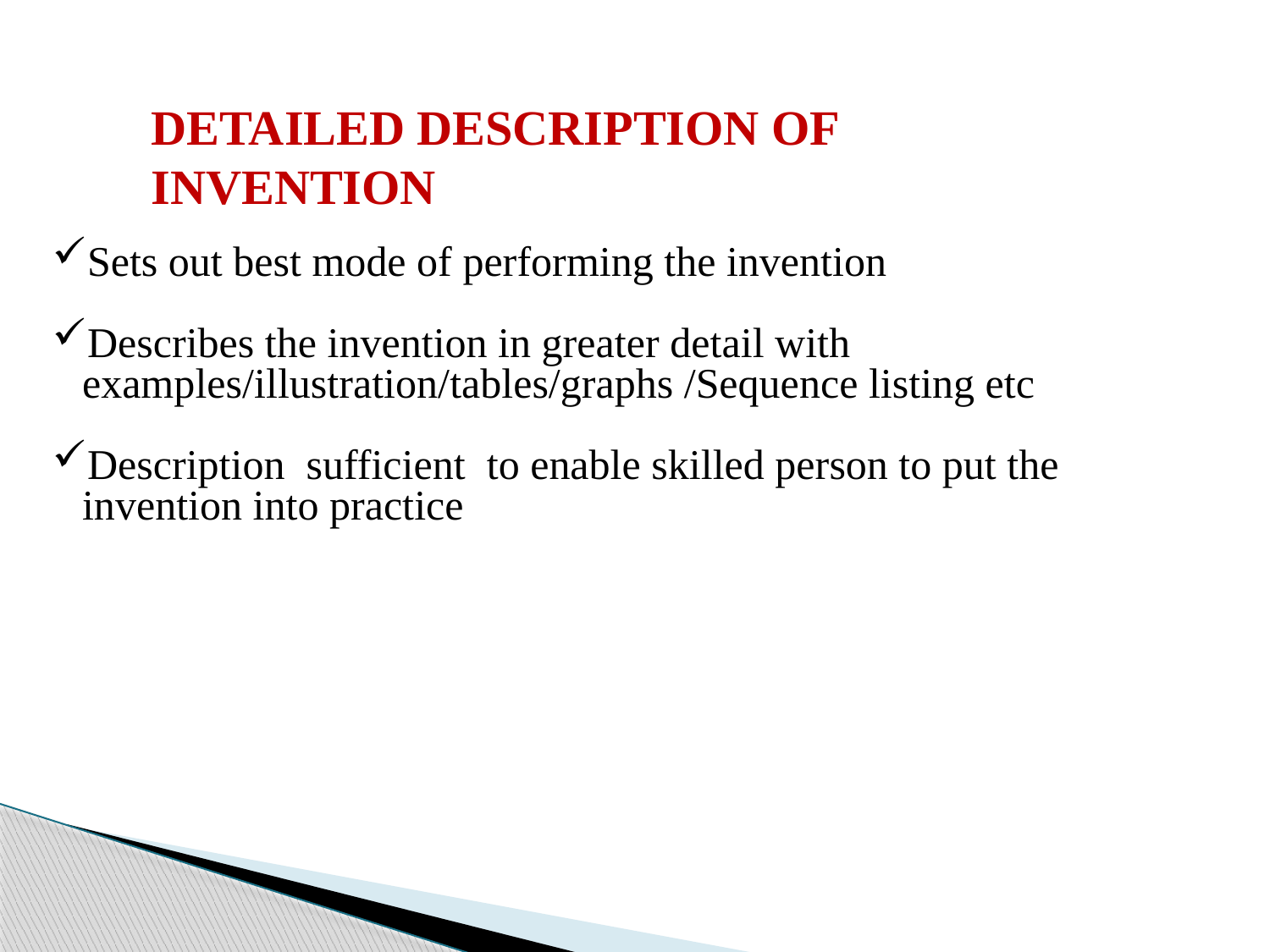

DETAILED DESCRIPTION OF INVENTION
Sets out best mode of performing the invention

Describes the invention in greater detail with examples/illustration/tables/graphs /Sequence listing etc

Description  sufficient  to enable skilled person to put the invention into practice